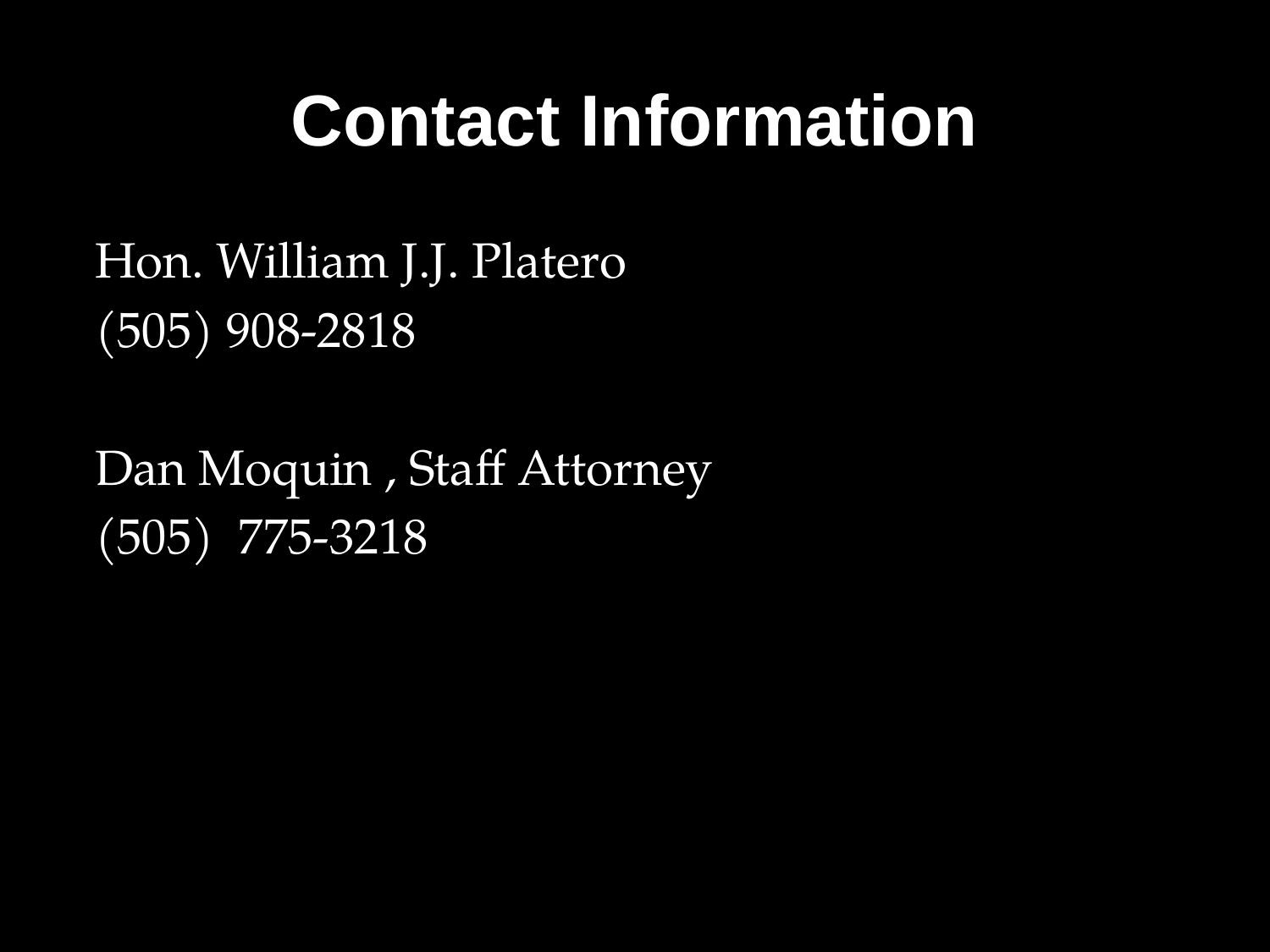

# Contact Information
Hon. William J.J. Platero
(505) 908-2818

Dan Moquin , Staff Attorney
(505)  775-3218